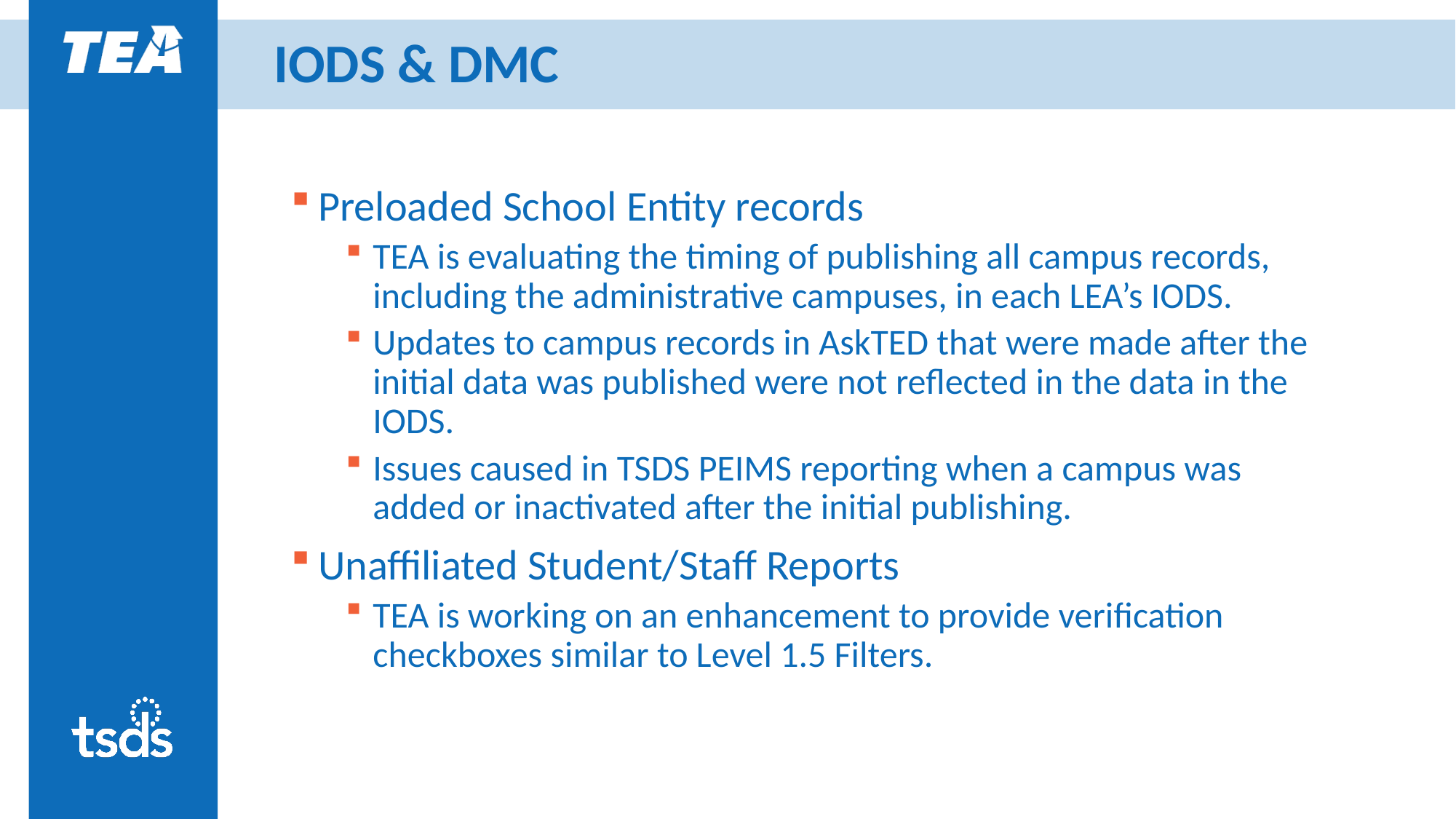

# IODS & DMC1
Preloaded School Entity records
TEA is evaluating the timing of publishing all campus records, including the administrative campuses, in each LEA’s IODS.
Updates to campus records in AskTED that were made after the initial data was published were not reflected in the data in the IODS.
Issues caused in TSDS PEIMS reporting when a campus was added or inactivated after the initial publishing.
Unaffiliated Student/Staff Reports
TEA is working on an enhancement to provide verification checkboxes similar to Level 1.5 Filters.